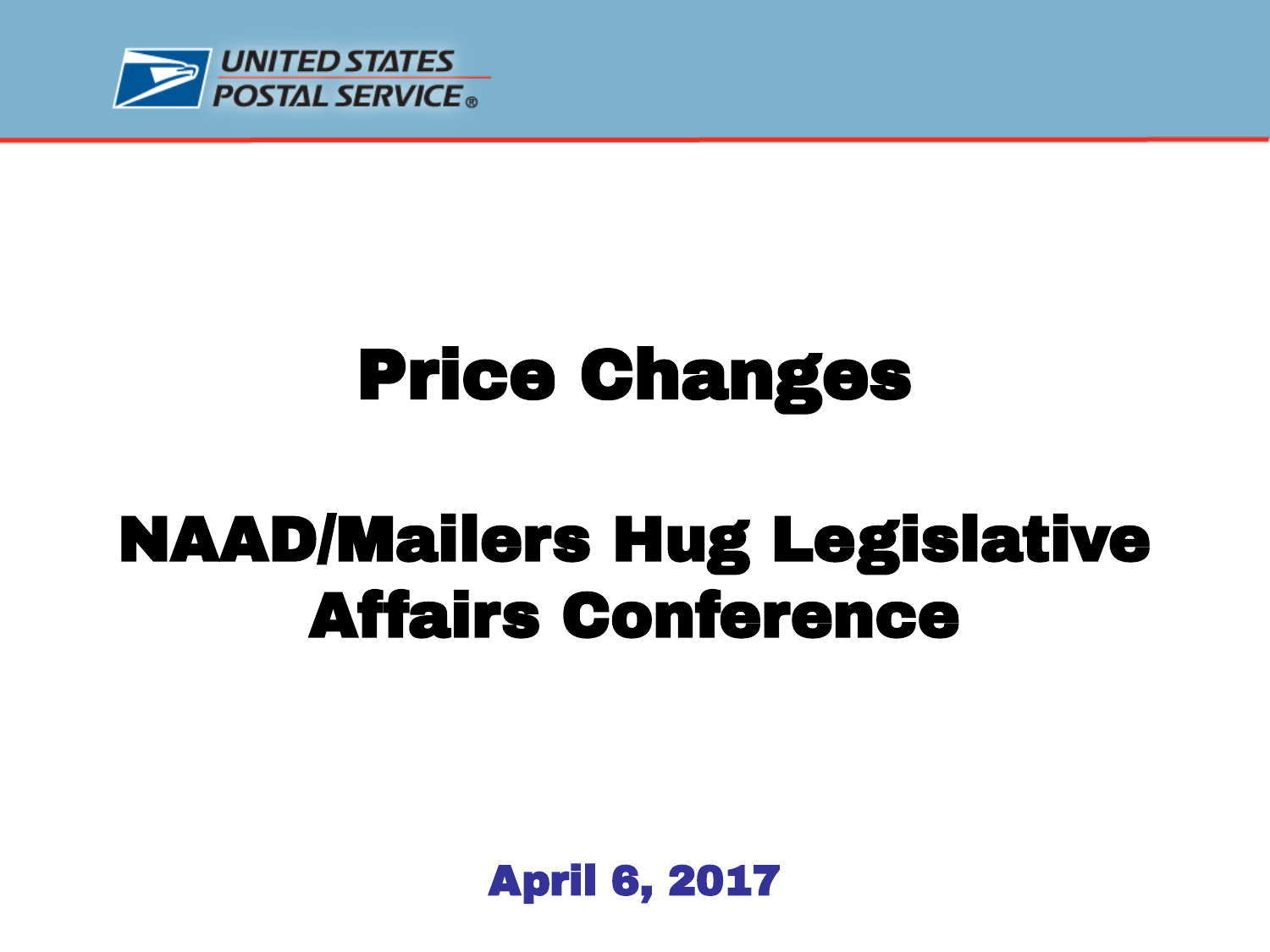

Price Changes

NAAD/Mailers Hug Legislative Affairs Conference

April 6, 2017